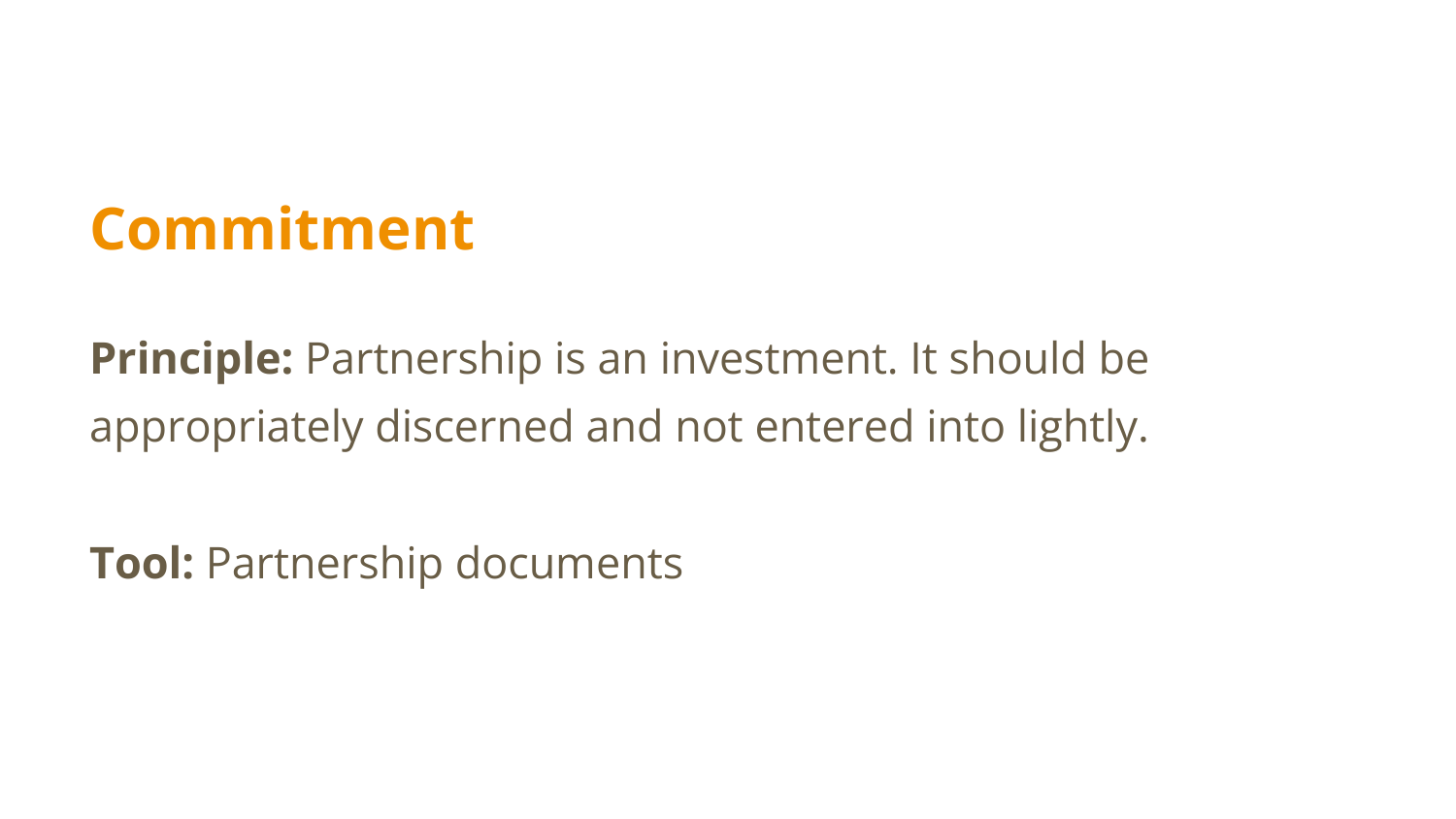

Commitment

Principle: Partnership is an investment. It should be appropriately discerned and not entered into lightly.

Tool: Partnership documents